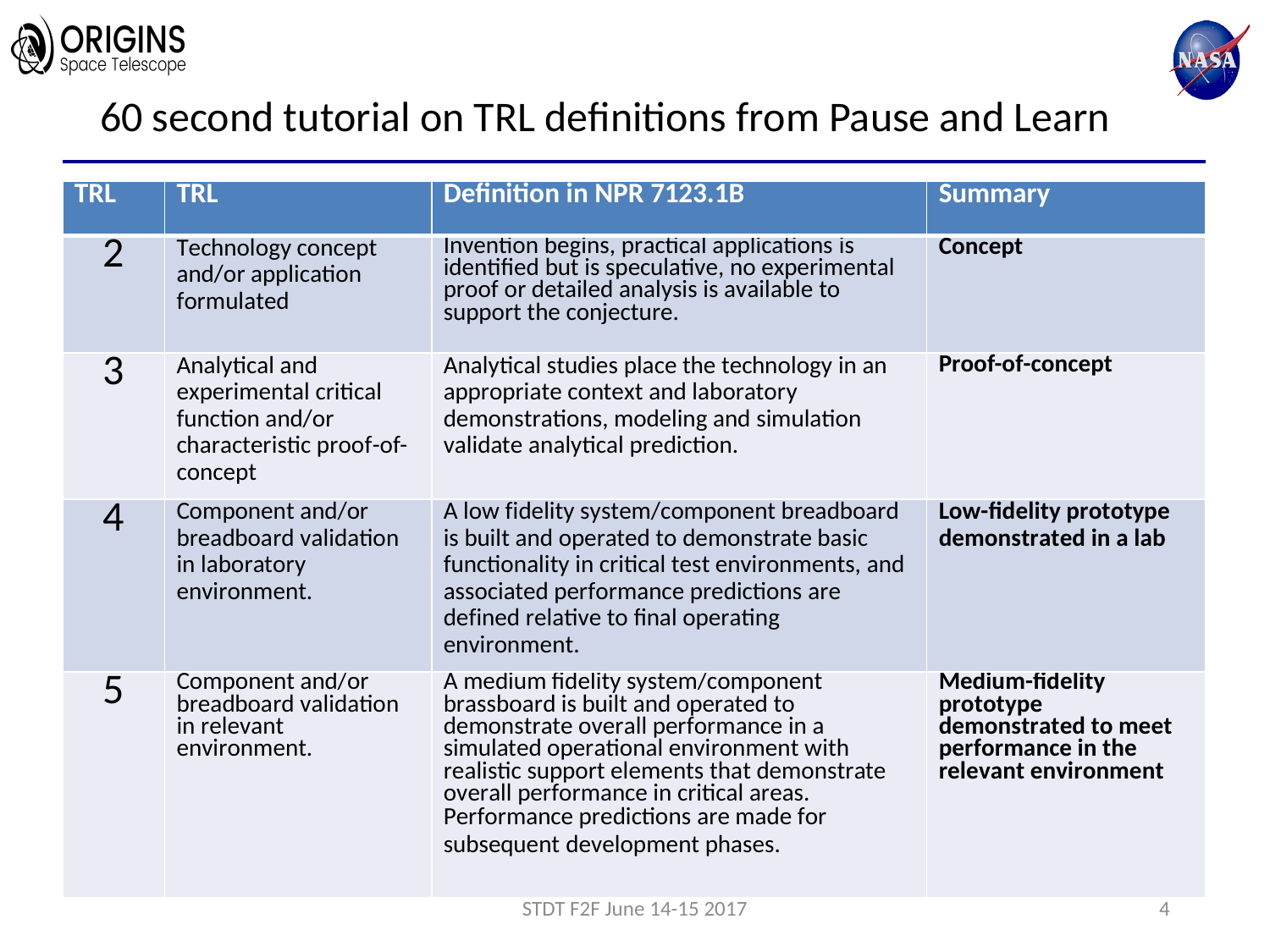

# 60 second tutorial on TRL definitions from Pause and Learn
|  |  |  |  |
| --- | --- | --- | --- |
| TRL | TRL | Definition in NPR 7123.1B | Summary |
| 2 | Technology concept and/or application formulated | Invention begins, practical applications is identified but is speculative, no experimental proof or detailed analysis is available to support the conjecture. | Concept |
| 3 | Analytical and experimental critical function and/or characteristic proof-of- concept | Analytical studies place the technology in an appropriate context and laboratory demonstrations, modeling and simulation validate analytical prediction. | Proof-of-concept |
| 4 | Component and/or breadboard validation in laboratory environment. | A low fidelity system/component breadboard is built and operated to demonstrate basic functionality in critical test environments, and associated performance predictions are defined relative to final operating environment. | Low-fidelity prototype demonstrated in a lab |
| 5 | Component and/or breadboard validation in relevant environment. | A medium fidelity system/component brassboard is built and operated to demonstrate overall performance in a simulated operational environment with realistic support elements that demonstrate overall performance in critical areas. Performance predictions are made for subsequent development phases. | Medium-fidelity prototype demonstrated to meet performance in the relevant environment |
STDT F2F June 14-15 2017
4